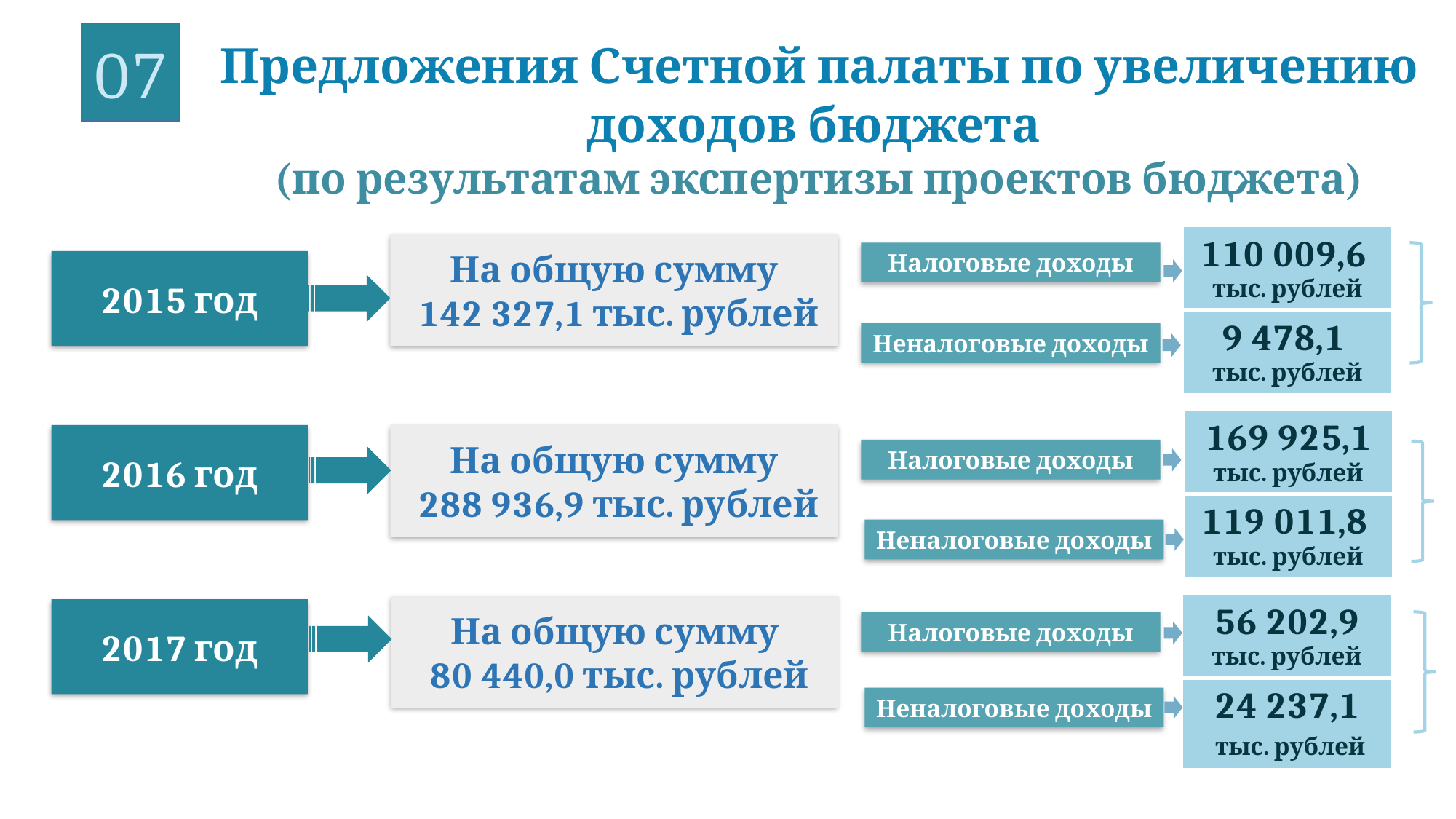

07
Предложения Счетной палаты по увеличению доходов бюджета
(по результатам экспертизы проектов бюджета)
| 110 009,6 тыс. рублей |
| --- |
| 9 478,1 тыс. рублей |

На общую сумму
 142 327,1 тыс. рублей
Налоговые доходы

2015 год

Неналоговые доходы

| 169 925,1 тыс. рублей |
| --- |
| 119 011,8 тыс. рублей |

На общую сумму
 288 936,9 тыс. рублей
2016 год
Налоговые доходы

Неналоговые доходы

| 56 202,9 тыс. рублей |
| --- |
| 24 237,1 тыс. рублей |

На общую сумму
 80 440,0 тыс. рублей
2017 год
Налоговые доходы

Неналоговые доходы